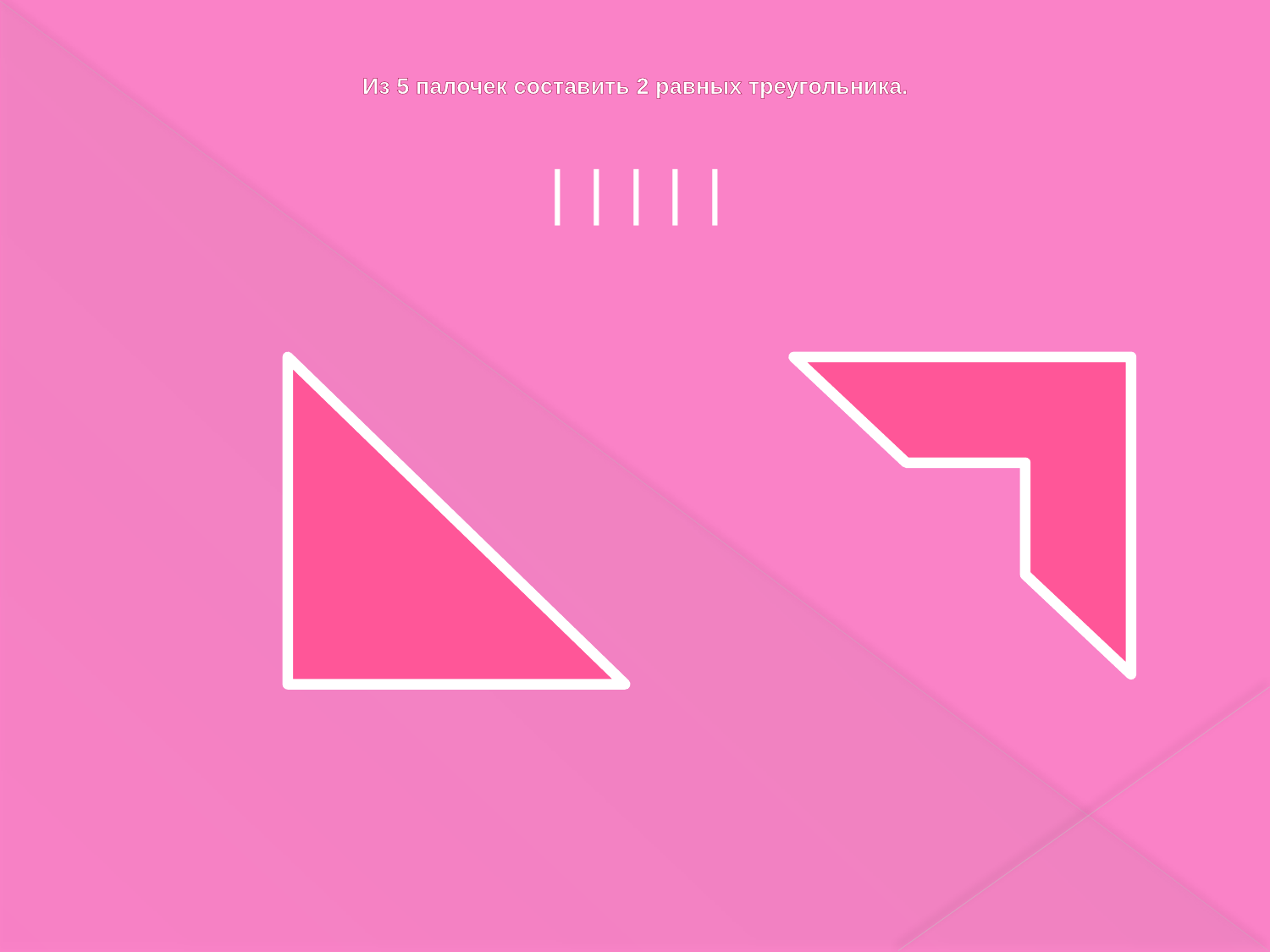

# Из 5 палочек составить 2 равных треугольника.
│││││